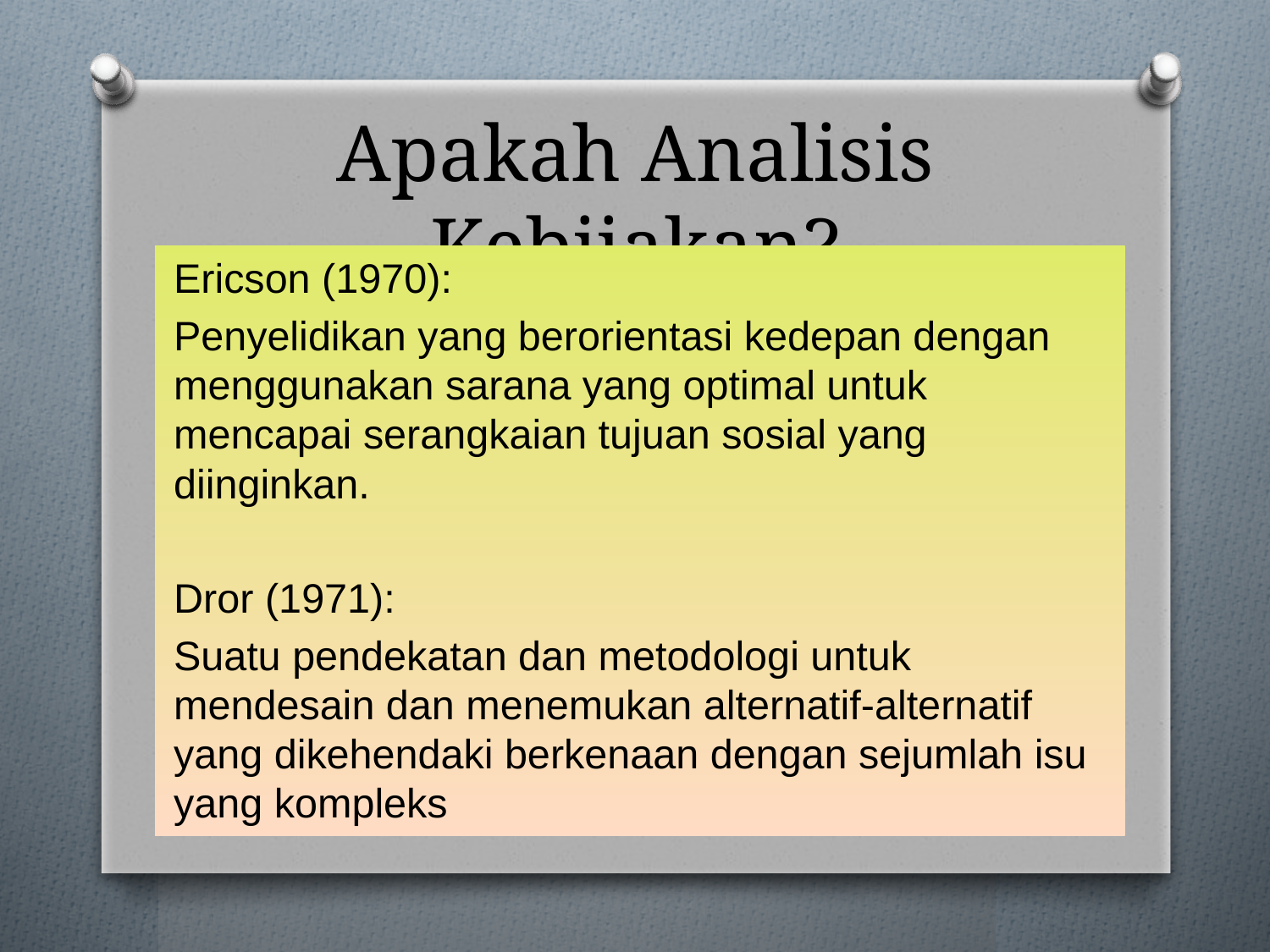

# Apakah Analisis Kebijakan?
Ericson (1970):
Penyelidikan yang berorientasi kedepan dengan menggunakan sarana yang optimal untuk mencapai serangkaian tujuan sosial yang diinginkan.

Dror (1971):
Suatu pendekatan dan metodologi untuk mendesain dan menemukan alternatif-alternatif yang dikehendaki berkenaan dengan sejumlah isu yang kompleks